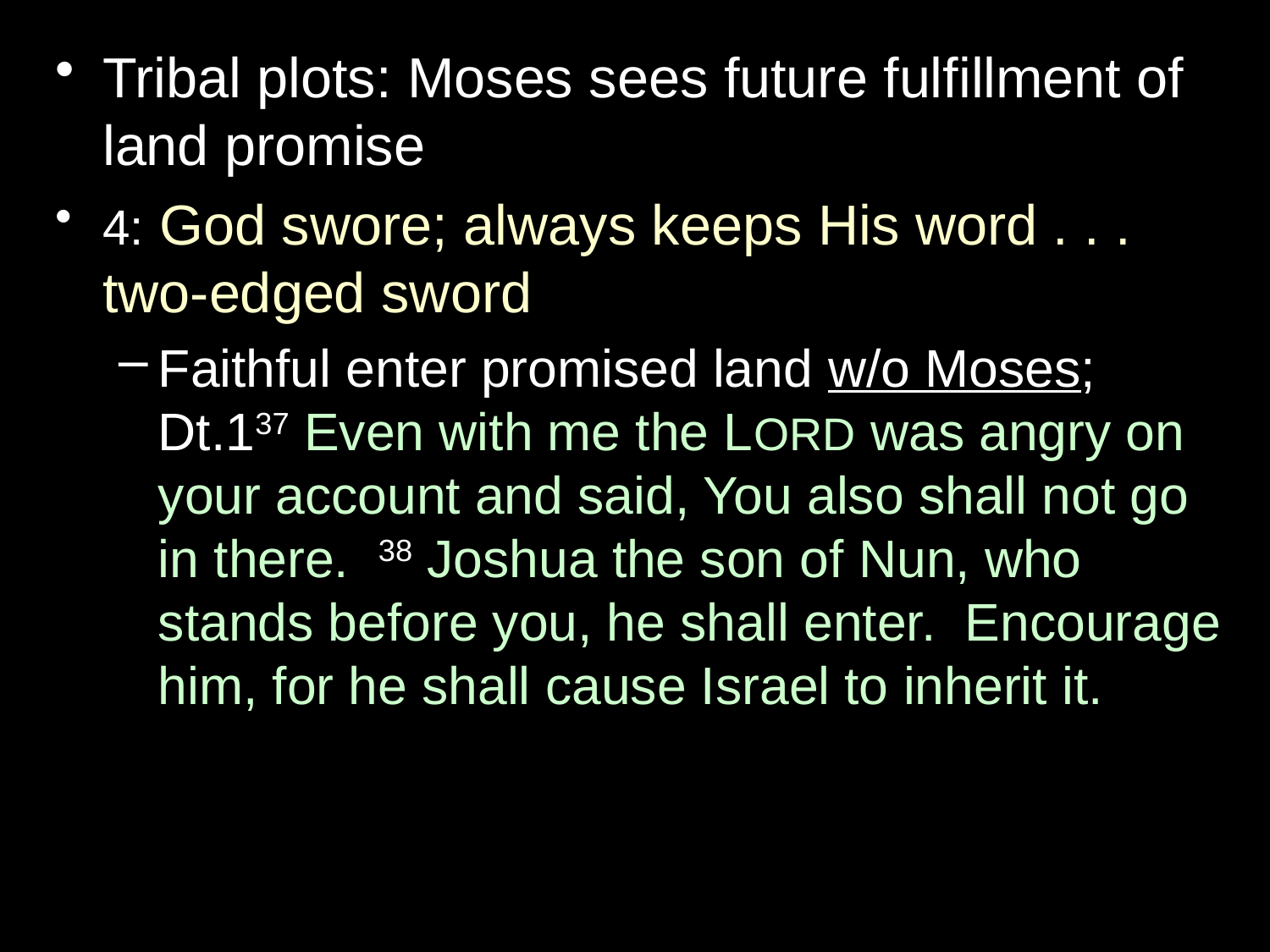

Tribal plots: Moses sees future fulfillment of land promise
4: God swore; always keeps His word . . .  two-edged sword
Faithful enter promised land w/o Moses;  Dt.137 Even with me the LORD was angry on your account and said, You also shall not go in there.  38 Joshua the son of Nun, who stands before you, he shall enter.  Encourage him, for he shall cause Israel to inherit it.